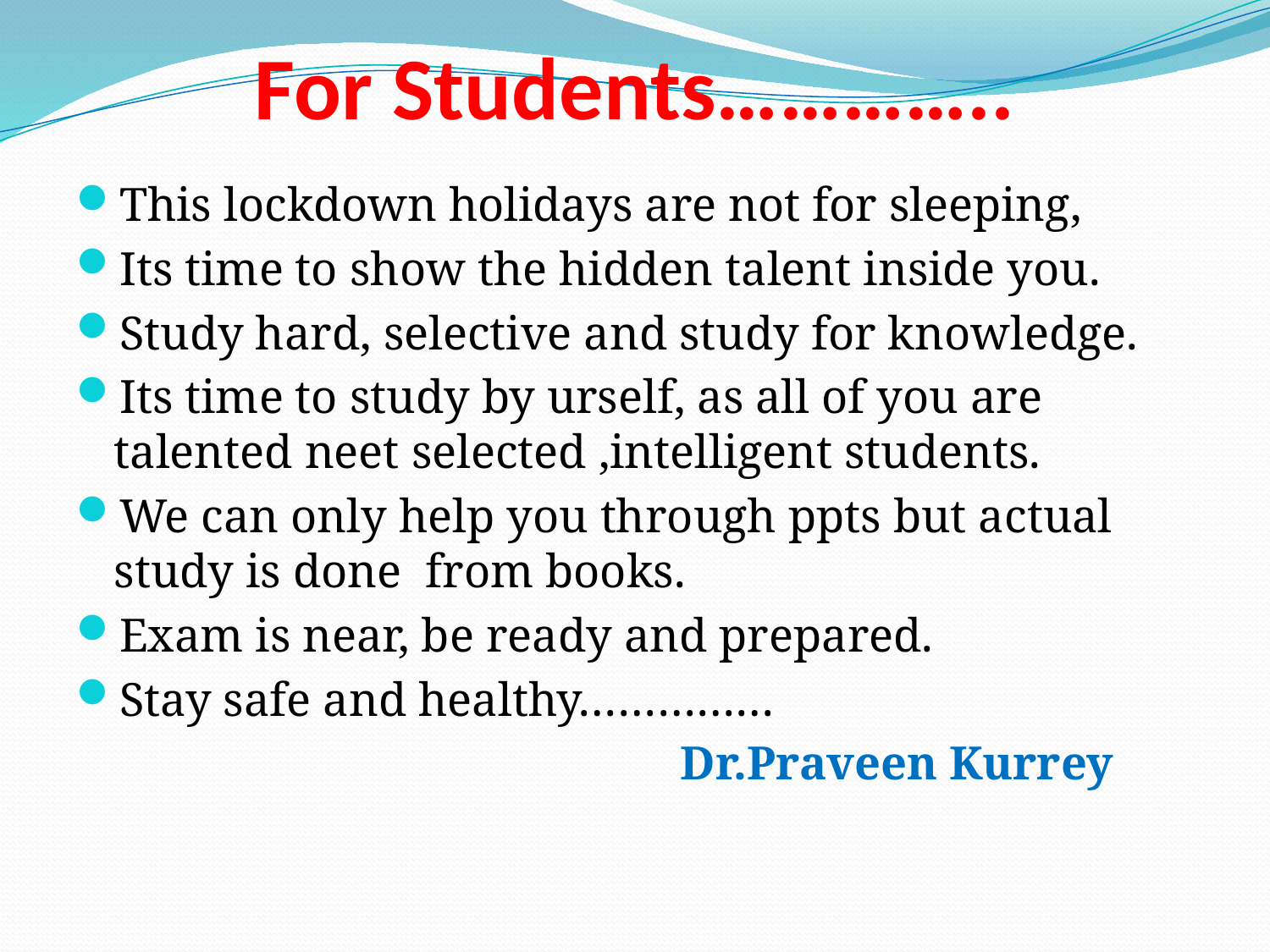

# For Students…………..
This lockdown holidays are not for sleeping,
Its time to show the hidden talent inside you.
Study hard, selective and study for knowledge.
Its time to study by urself, as all of you are talented neet selected ,intelligent students.
We can only help you through ppts but actual study is done  from books.
Exam is near, be ready and prepared.
Stay safe and healthy……………
                                                   Dr.Praveen Kurrey